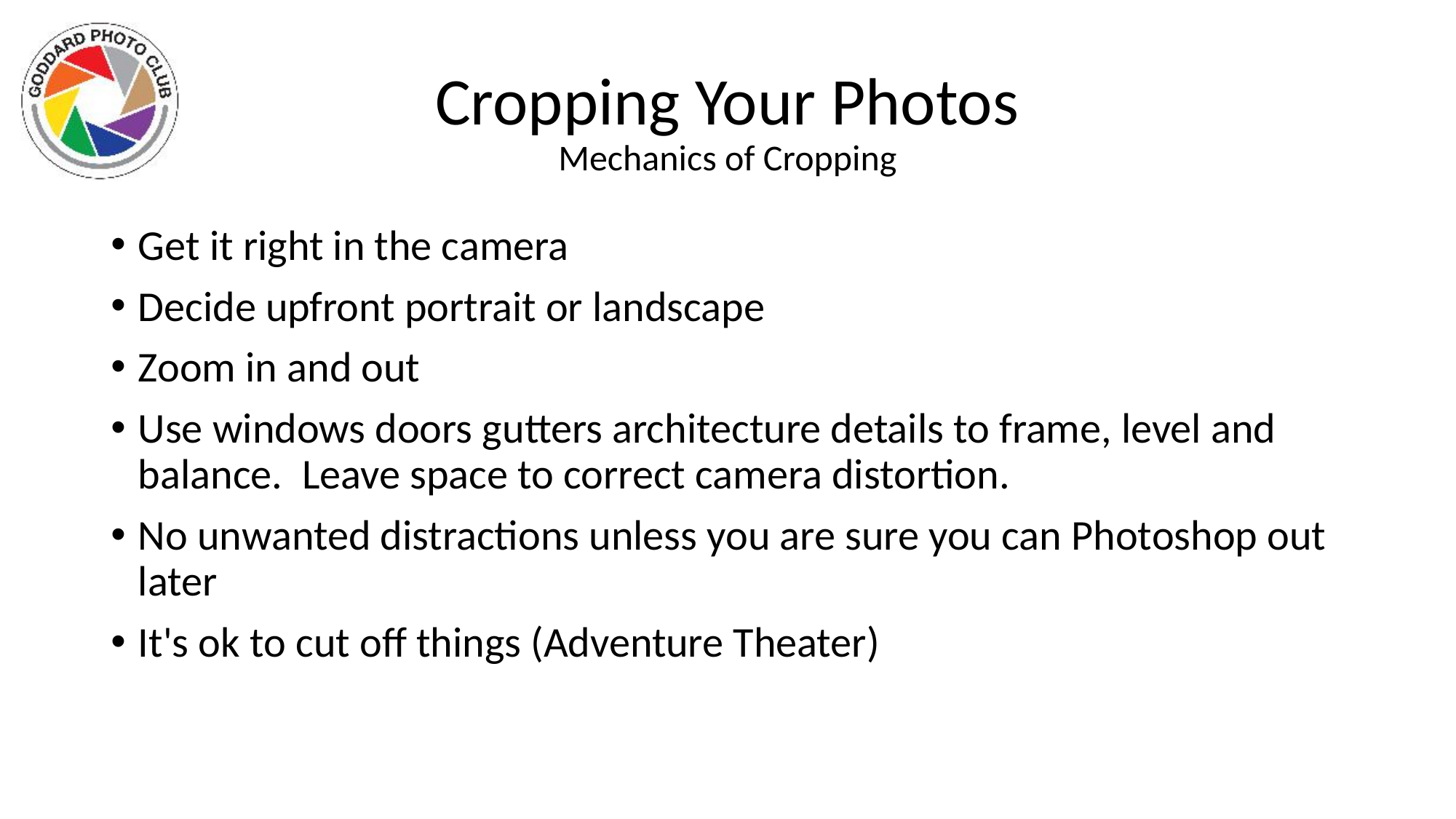

# Cropping Your Photos Mechanics of Cropping
Get it right in the camera
Decide upfront portrait or landscape
Zoom in and out
Use windows doors gutters architecture details to frame, level and balance.  Leave space to correct camera distortion.
No unwanted distractions unless you are sure you can Photoshop out later
It's ok to cut off things (Adventure Theater)